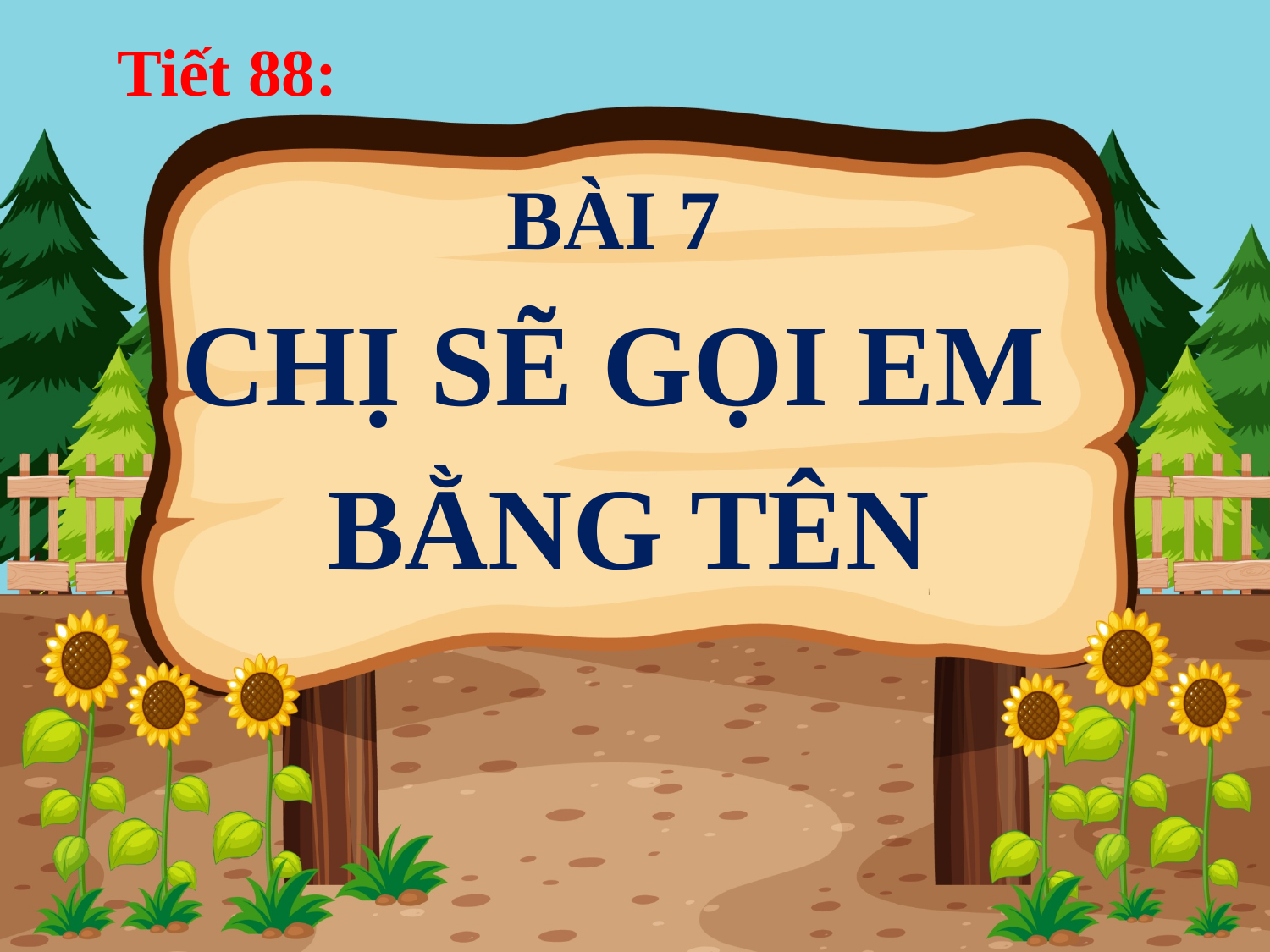

# Tiết 88:
BÀI 7
CHỊ SẼ GỌI EM
 BẰNG TÊN